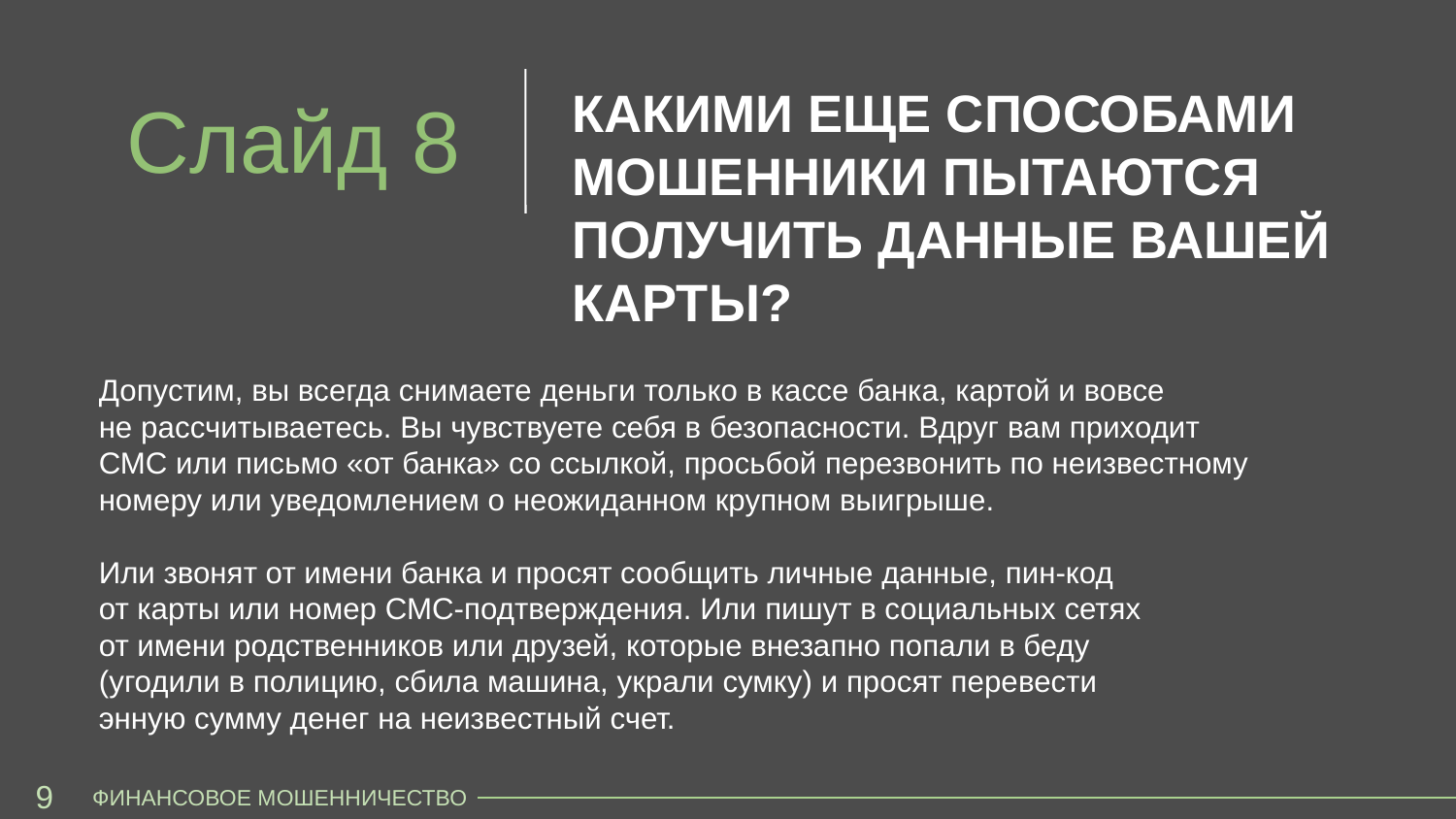

КАКИМИ ЕЩЕ СПОСОБАМИ МОШЕННИКИ ПЫТАЮТСЯ ПОЛУЧИТЬ ДАННЫЕ ВАШЕЙ КАРТЫ?

Слайд 8
Допустим, вы всегда снимаете деньги только в кассе банка, картой и вовсе
не рассчитываетесь. Вы чувствуете себя в безопасности. Вдруг вам приходит
СМС или письмо «от банка» со ссылкой, просьбой перезвонить по неизвестному номеру или уведомлением о неожиданном крупном выигрыше.

Или звонят от имени банка и просят сообщить личные данные, пин-код
от карты или номер СМС-подтверждения. Или пишут в социальных сетях
от имени родственников или друзей, которые внезапно попали в беду
(угодили в полицию, сбила машина, украли сумку) и просят перевести
энную сумму денег на неизвестный счет.
9
ФИНАНСОВОЕ МОШЕННИЧЕСТВО